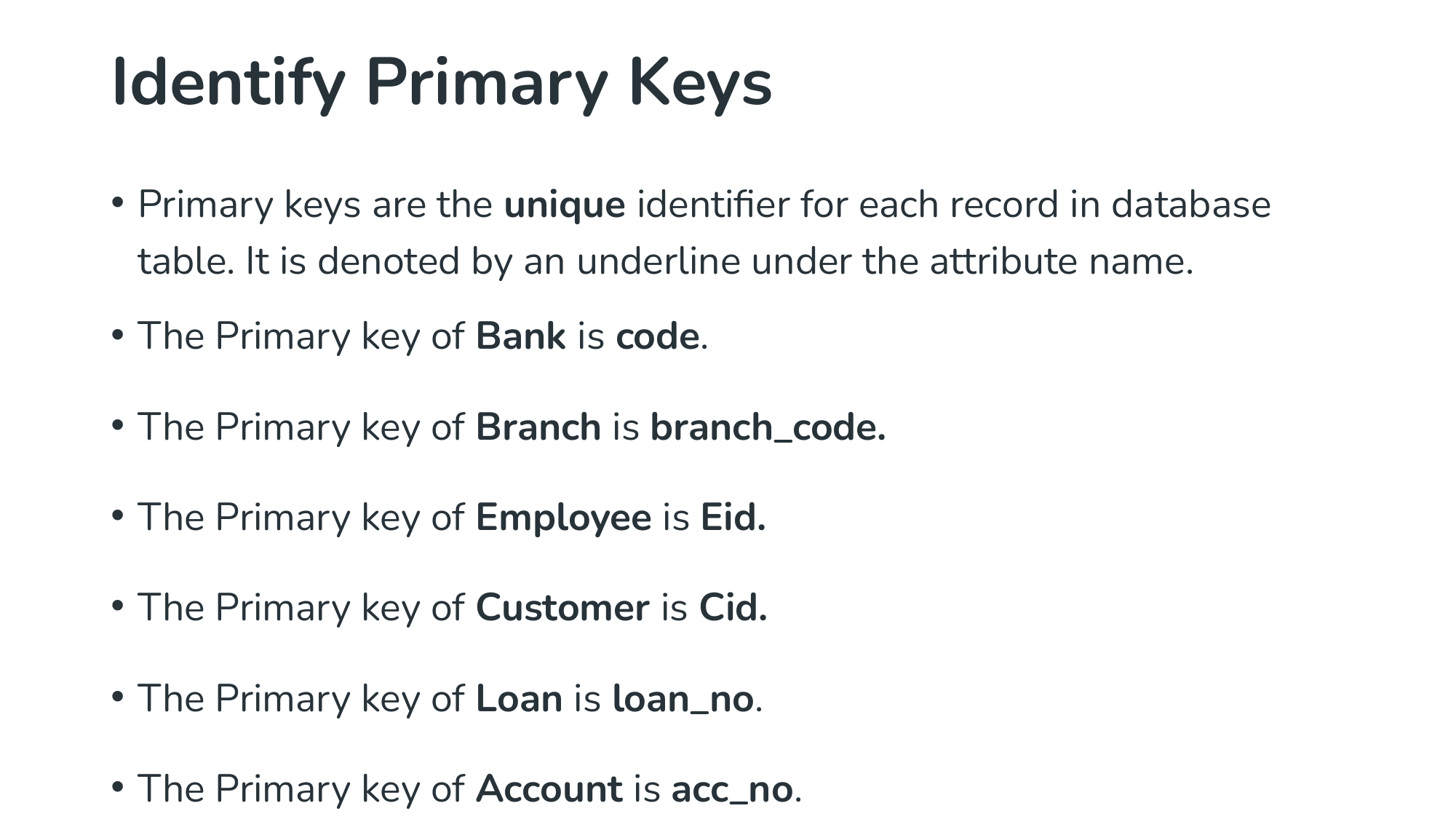

# Identify Primary Keys
Primary keys are the unique identifier for each record in database table. It is denoted by an underline under the attribute name.
The Primary key of Bank is code.
The Primary key of Branch is branch_code.
The Primary key of Employee is Eid.
The Primary key of Customer is Cid.
The Primary key of Loan is loan_no.
The Primary key of Account is acc_no.